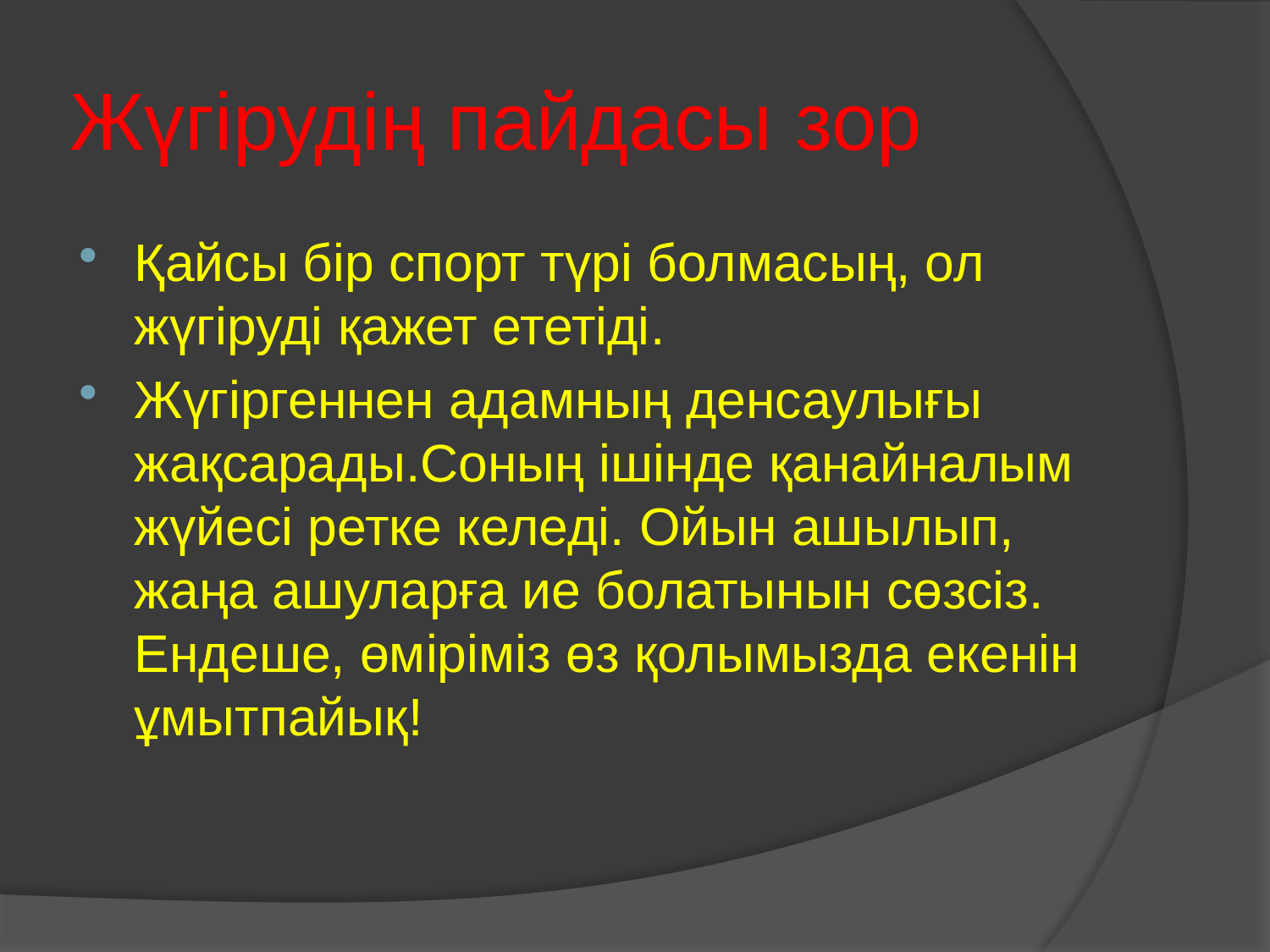

# Жүгірудің пайдасы зор
Қайсы бір спорт түрі болмасың, ол жүгіруді қажет ететіді.
Жүгіргеннен адамның денсаулығы жақсарады.Соның ішінде қанайналым жүйесі ретке келеді. Ойын ашылып, жаңа ашуларға ие болатынын сөзсіз. Ендеше, өміріміз өз қолымызда екенін ұмытпайық!